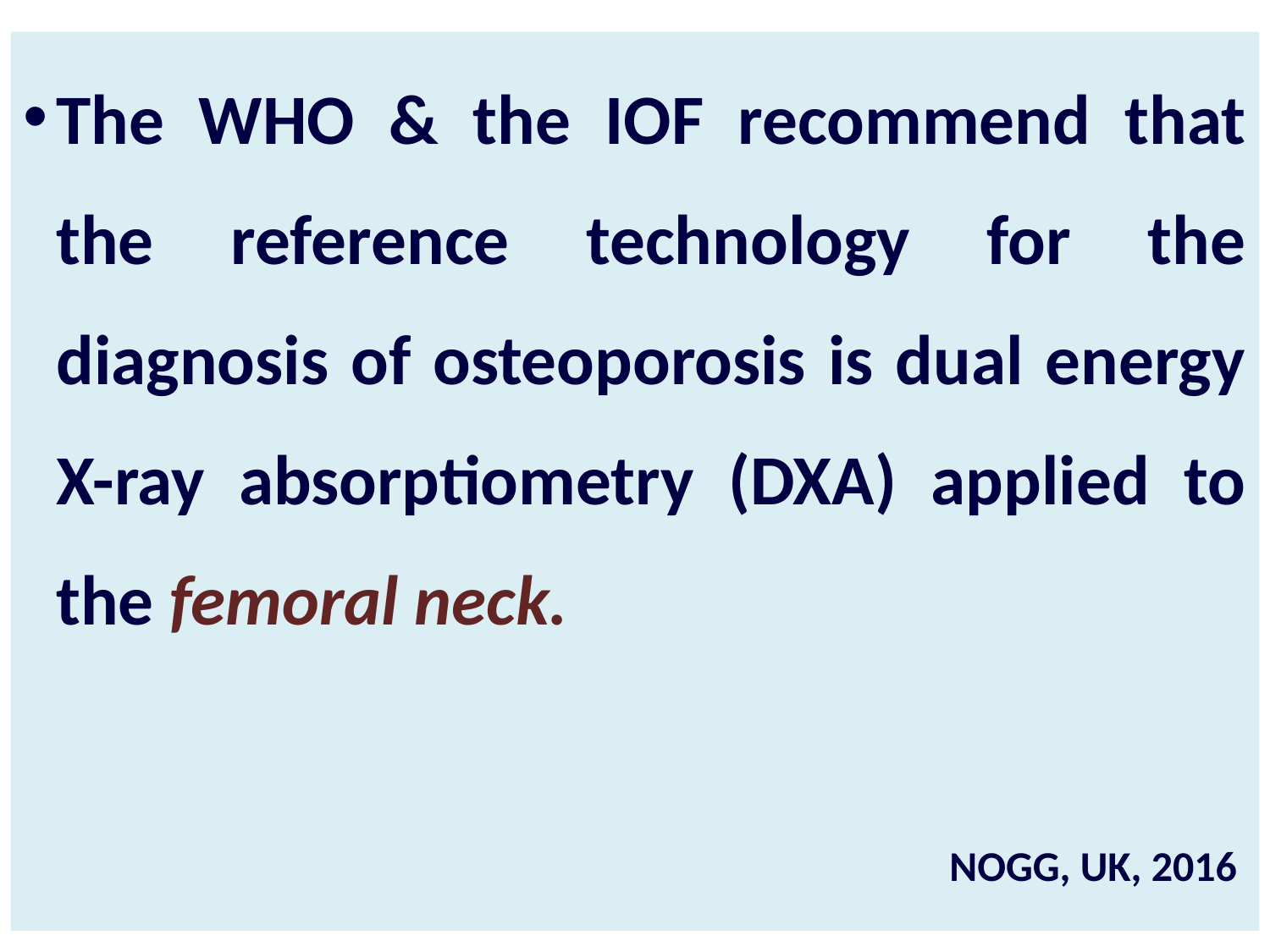

The WHO & the IOF recommend that the reference technology for the diagnosis of osteoporosis is dual energy X-ray absorptiometry (DXA) applied to the femoral neck.

NOGG, UK, 2016